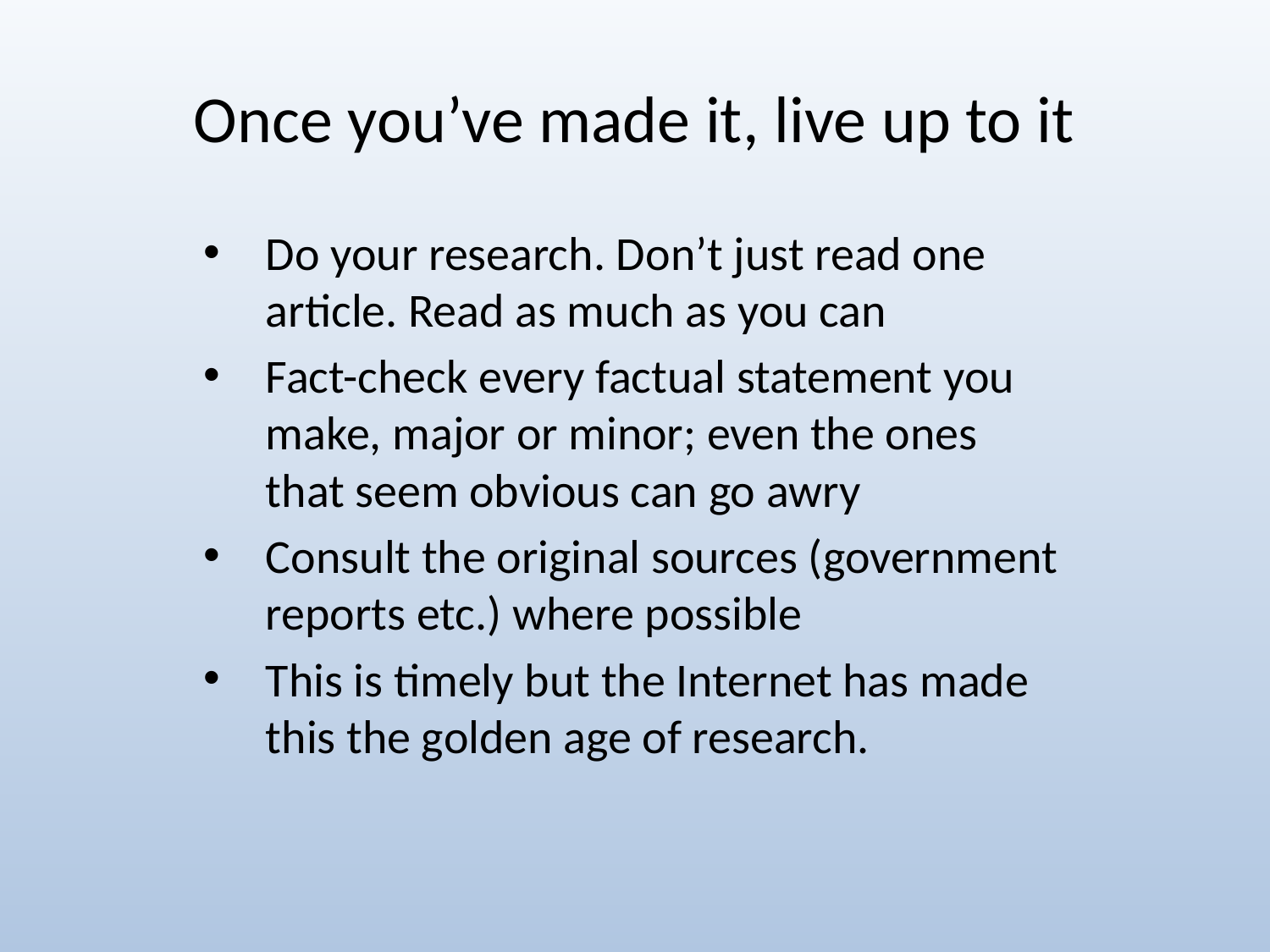

# Once you’ve made it, live up to it
Do your research. Don’t just read one article. Read as much as you can
Fact-check every factual statement you make, major or minor; even the ones that seem obvious can go awry
Consult the original sources (government reports etc.) where possible
This is timely but the Internet has made this the golden age of research.